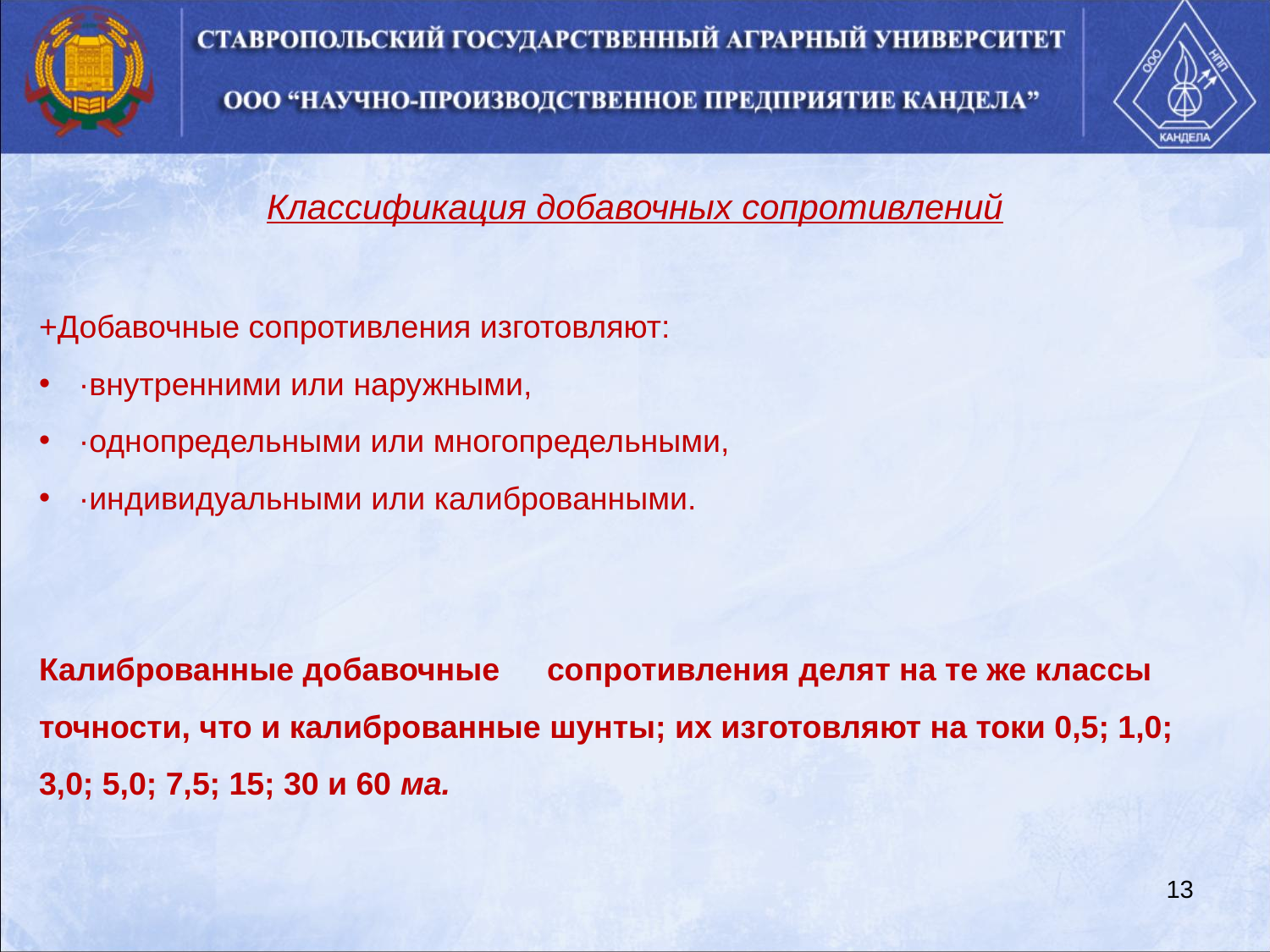

Классификация добавочных сопротивлений

+Добавочные сопротивления изготовляют:
·внутренними или наружными,
·однопредельными или многопредельными,
·индиви­дуальными или калиброванными.

Калиброванные добавочные 	сопротивления делят на те же классы точности, что и калиброванные шунты; их изготовляют на токи 0,5; 1,0; 3,0; 5,0; 7,5; 15; 30 и 60 ма.

13